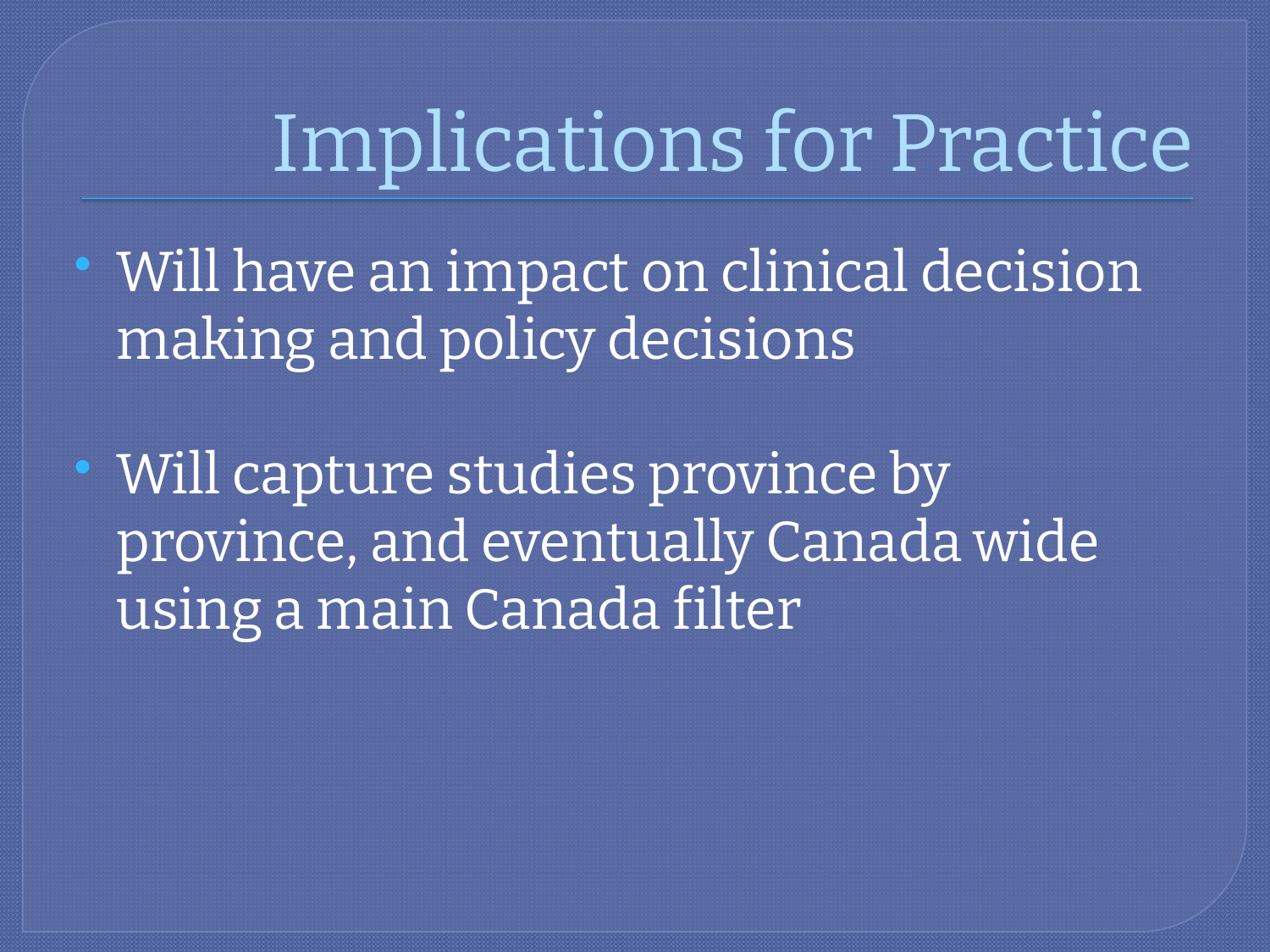

# Implications for Practice
Will have an impact on clinical decision making and policy decisions

Will capture studies province by province, and eventually Canada wide using a main Canada filter